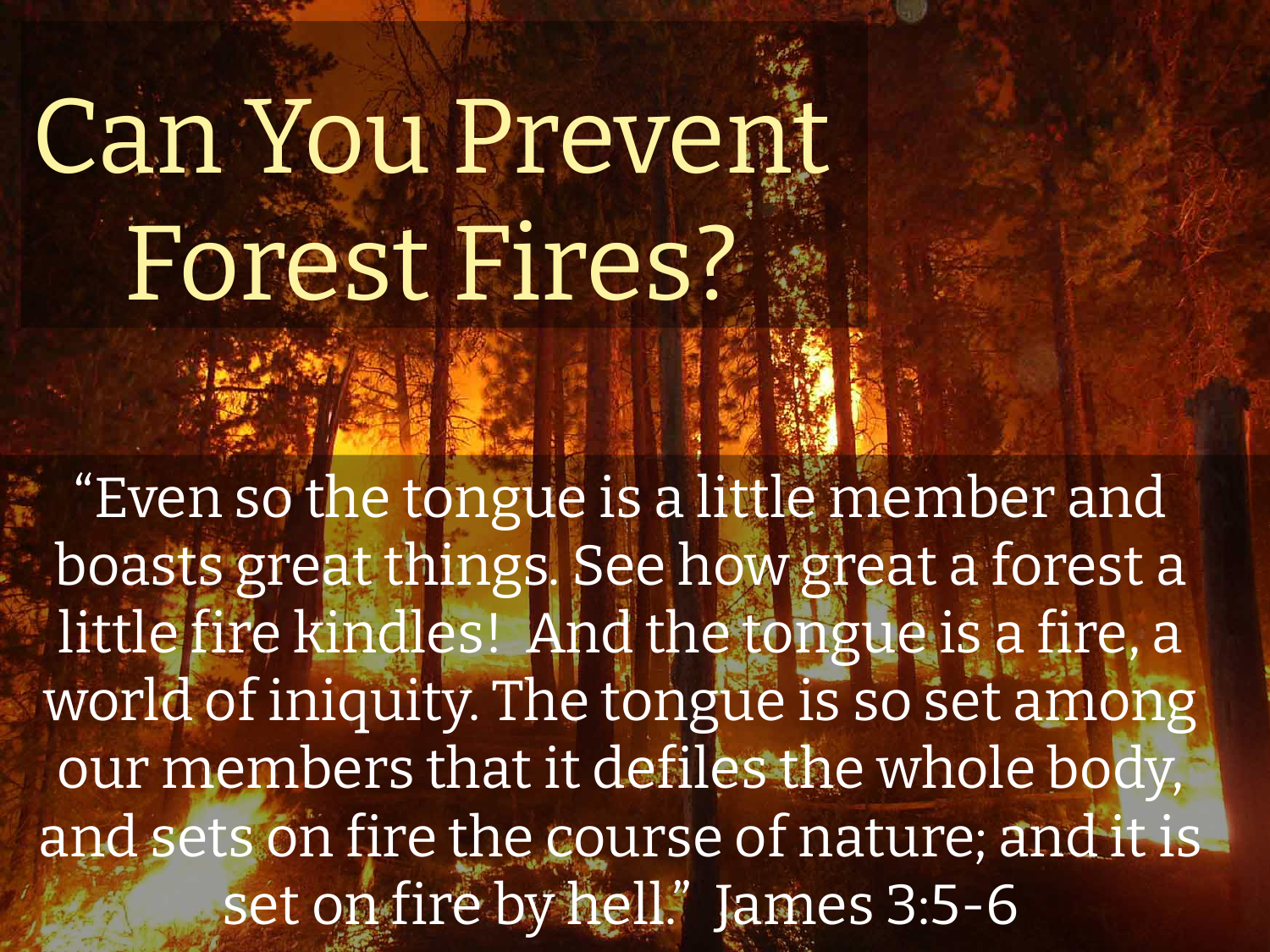

# Can You Prevent Forest Fires?
“Even so the tongue is a little member and boasts great things. See how great a forest a little fire kindles!  And the tongue is a fire, a world of iniquity. The tongue is so set among our members that it defiles the whole body, and sets on fire the course of nature; and it is set on fire by hell.”  James 3:5-6